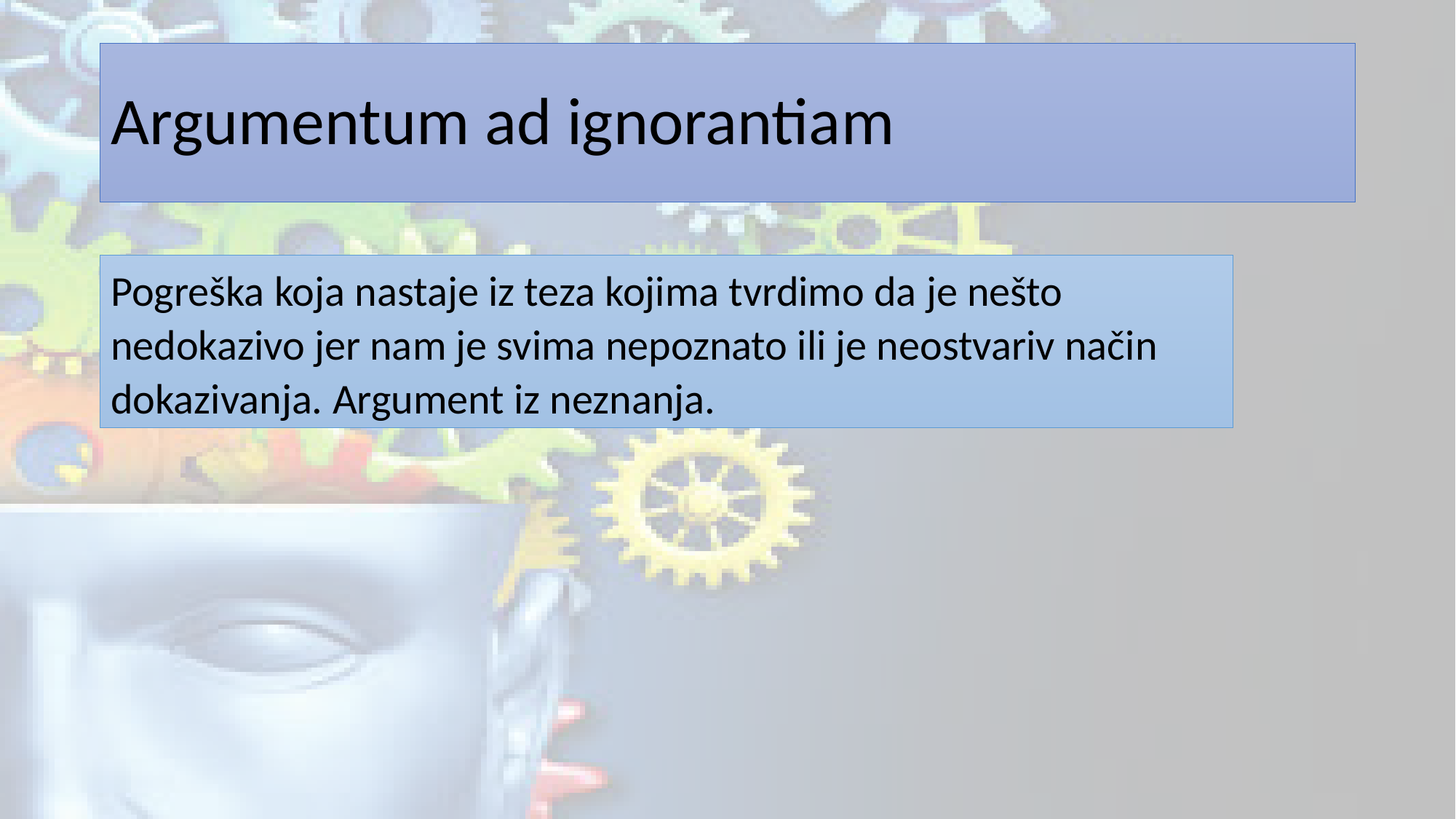

# Argumentum ad ignorantiam
Pogreška koja nastaje iz teza kojima tvrdimo da je nešto nedokazivo jer nam je svima nepoznato ili je neostvariv način dokazivanja. Argument iz neznanja.